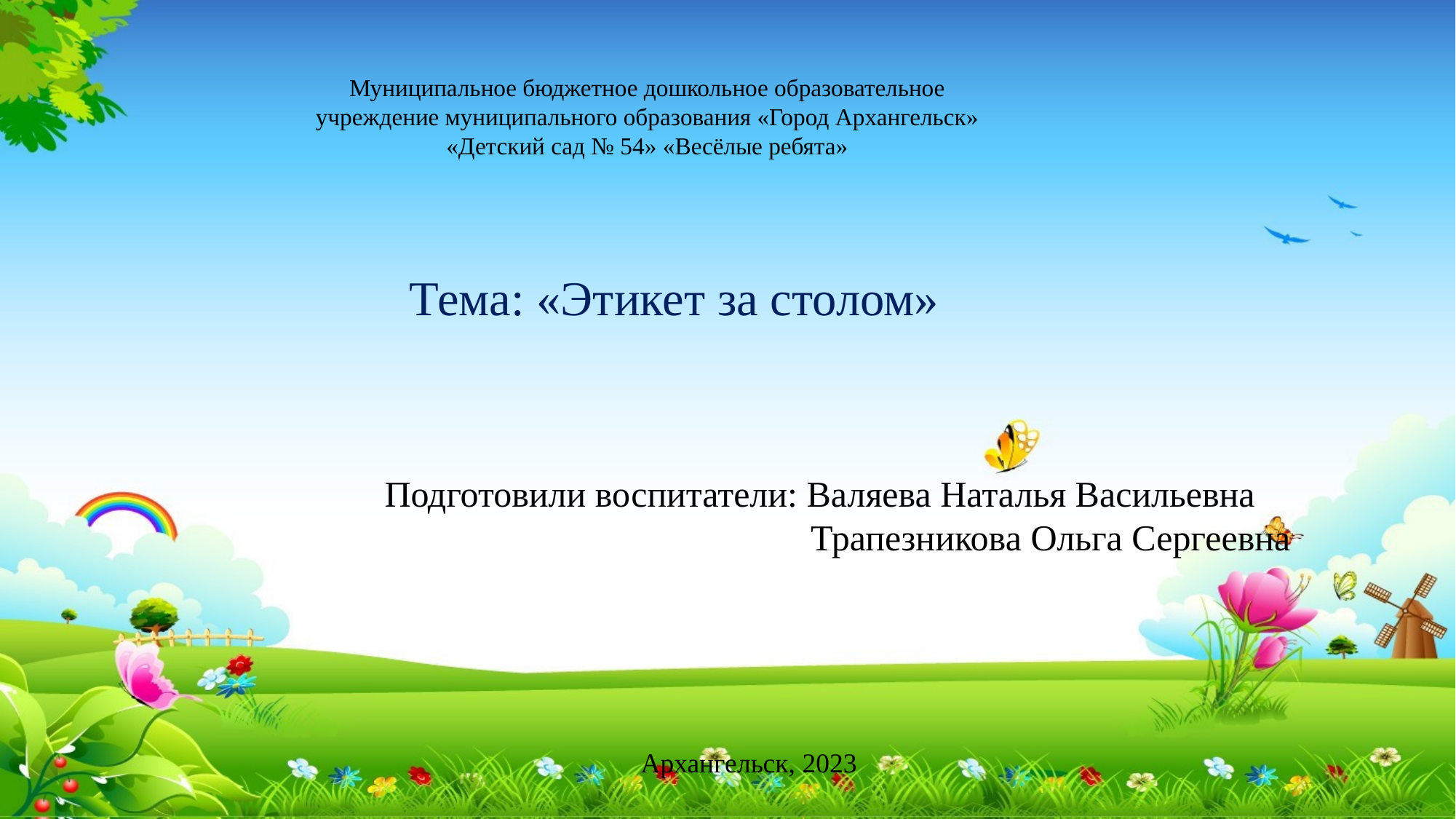

Муниципальное бюджетное дошкольное образовательное учреждение муниципального образования «Город Архангельск» «Детский сад № 54» «Весёлые ребята»

Тема: «Этикет за столом»
Подготовили воспитатели: Валяева Наталья Васильевна
 Трапезникова Ольга Сергеевна
Архангельск, 2023